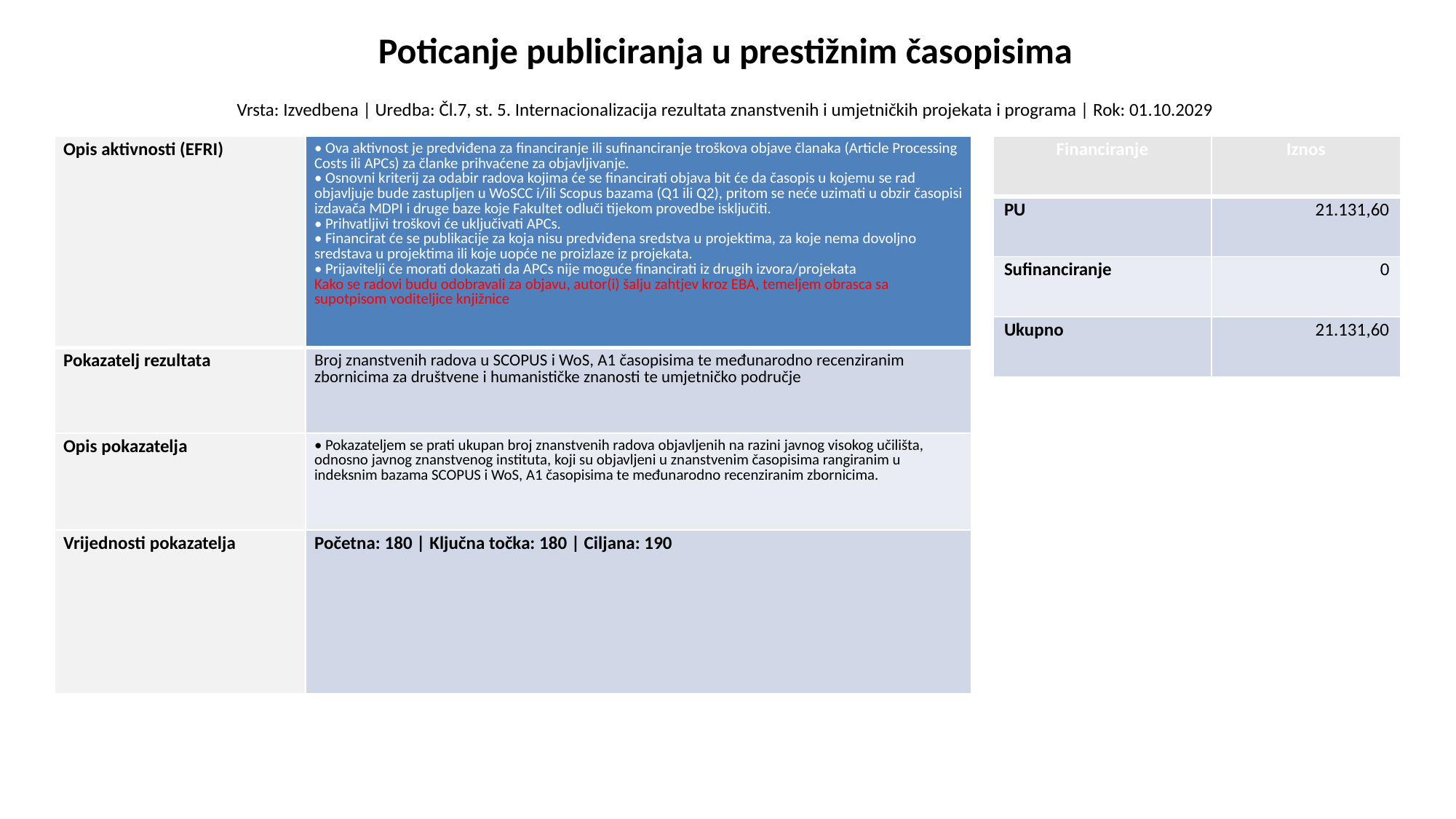

Poticanje publiciranja u prestižnim časopisima
Vrsta: Izvedbena | Uredba: Čl.7, st. 5. Internacionalizacija rezultata znanstvenih i umjetničkih projekata i programa | Rok: 01.10.2029
| Opis aktivnosti (EFRI) | • Ova aktivnost je predviđena za financiranje ili sufinanciranje troškova objave članaka (Article Processing Costs ili APCs) za članke prihvaćene za objavljivanje. • Osnovni kriterij za odabir radova kojima će se financirati objava bit će da časopis u kojemu se rad objavljuje bude zastupljen u WoSCC i/ili Scopus bazama (Q1 ili Q2), pritom se neće uzimati u obzir časopisi izdavača MDPI i druge baze koje Fakultet odluči tijekom provedbe isključiti. • Prihvatljivi troškovi će uključivati APCs. • Financirat će se publikacije za koja nisu predviđena sredstva u projektima, za koje nema dovoljno sredstava u projektima ili koje uopće ne proizlaze iz projekata. • Prijavitelji će morati dokazati da APCs nije moguće financirati iz drugih izvora/projekata Kako se radovi budu odobravali za objavu, autor(i) šalju zahtjev kroz EBA, temeljem obrasca sa supotpisom voditeljice knjižnice |
| --- | --- |
| Pokazatelj rezultata | Broj znanstvenih radova u SCOPUS i WoS, A1 časopisima te međunarodno recenziranim zbornicima za društvene i humanističke znanosti te umjetničko područje |
| Opis pokazatelja | • Pokazateljem se prati ukupan broj znanstvenih radova objavljenih na razini javnog visokog učilišta, odnosno javnog znanstvenog instituta, koji su objavljeni u znanstvenim časopisima rangiranim u indeksnim bazama SCOPUS i WoS, A1 časopisima te međunarodno recenziranim zbornicima. |
| Vrijednosti pokazatelja | Početna: 180 | Ključna točka: 180 | Ciljana: 190 |
| Financiranje | Iznos |
| --- | --- |
| PU | 21.131,60 |
| Sufinanciranje | 0 |
| Ukupno | 21.131,60 |